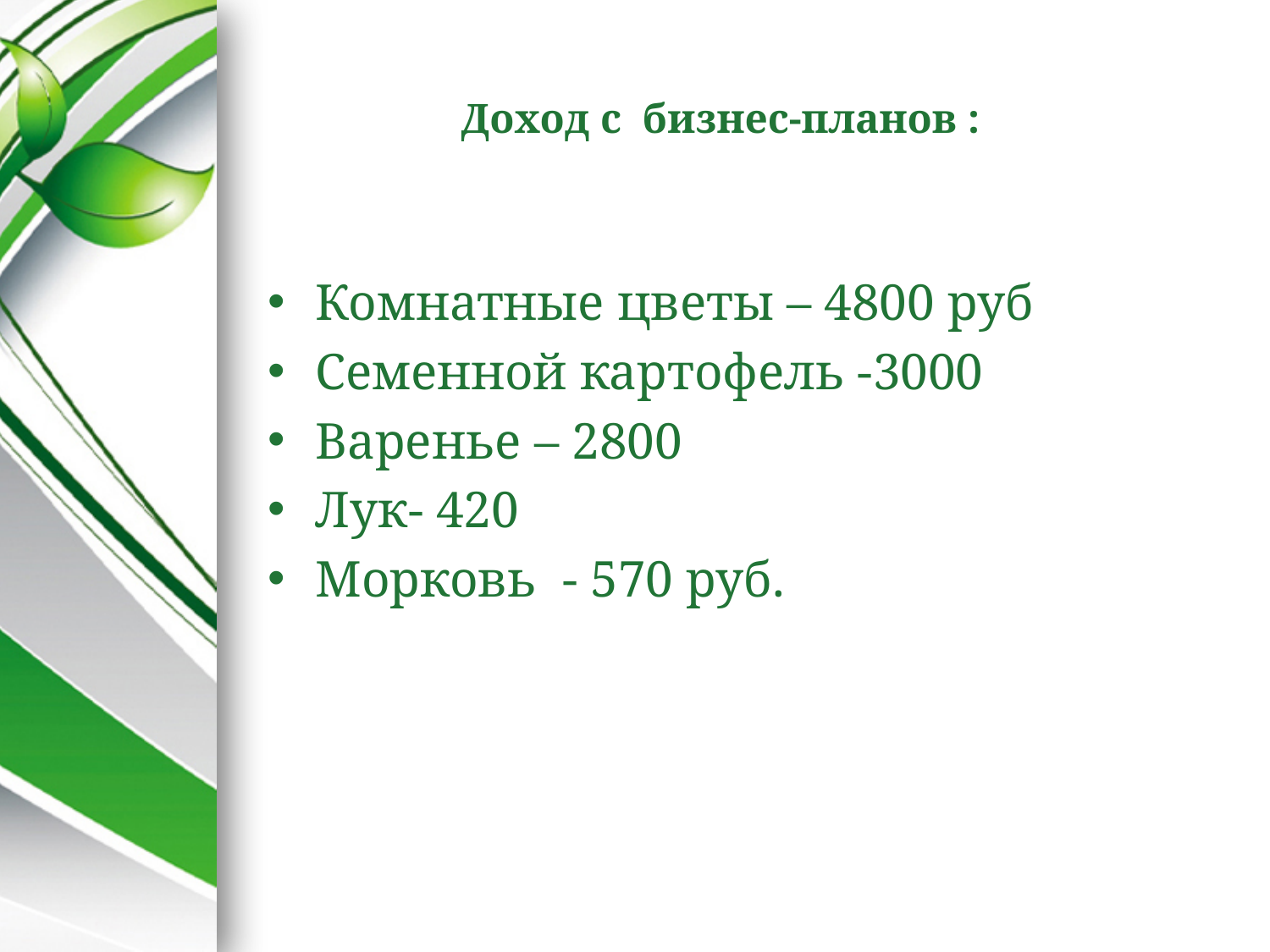

# Доход с  бизнес-планов :
Комнатные цветы – 4800 руб
Семенной картофель -3000
Варенье – 2800
Лук- 420
Морковь  - 570 руб.